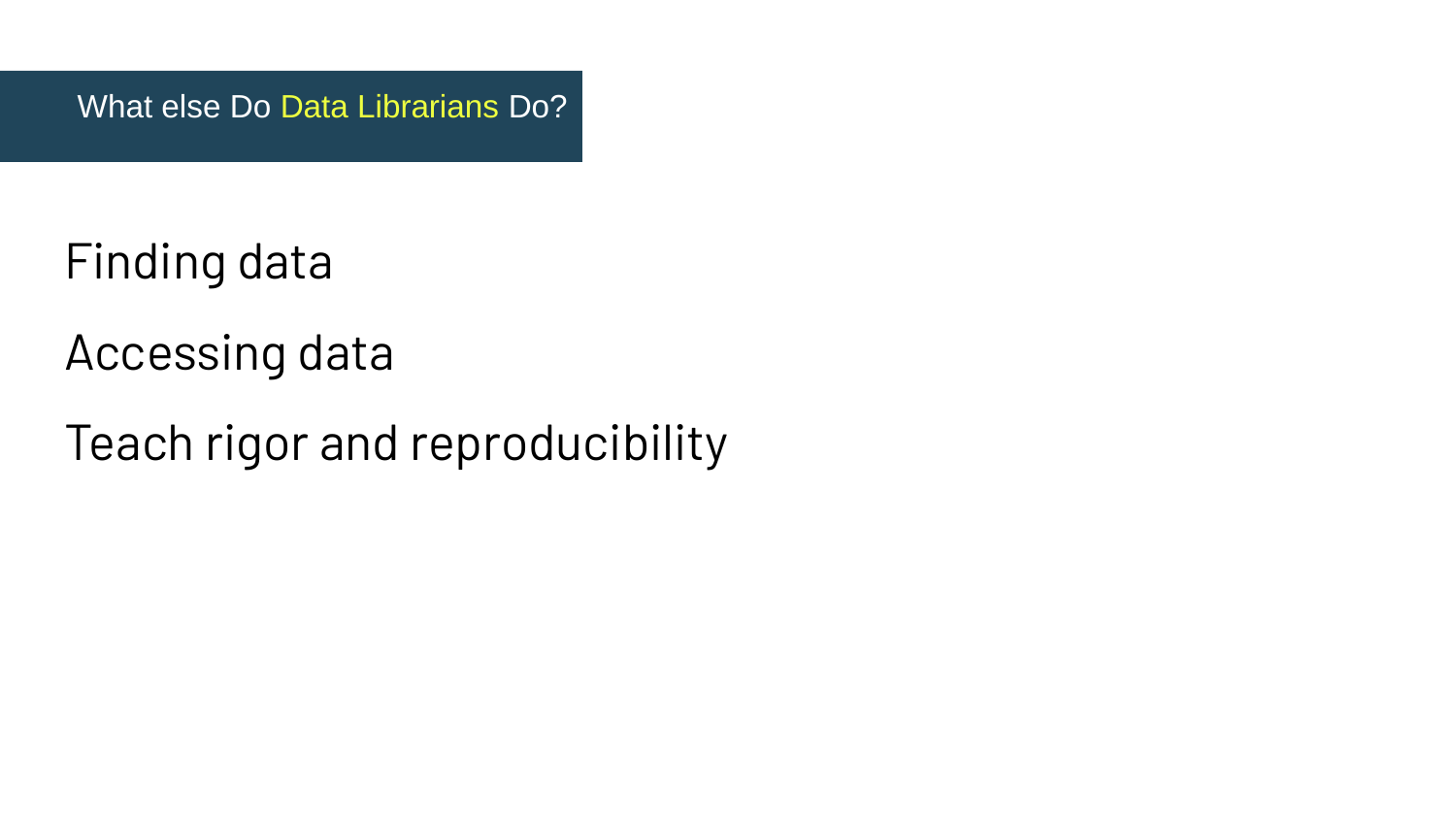

# What else Do Data Librarians Do?
Finding data
Accessing data
Teach rigor and reproducibility